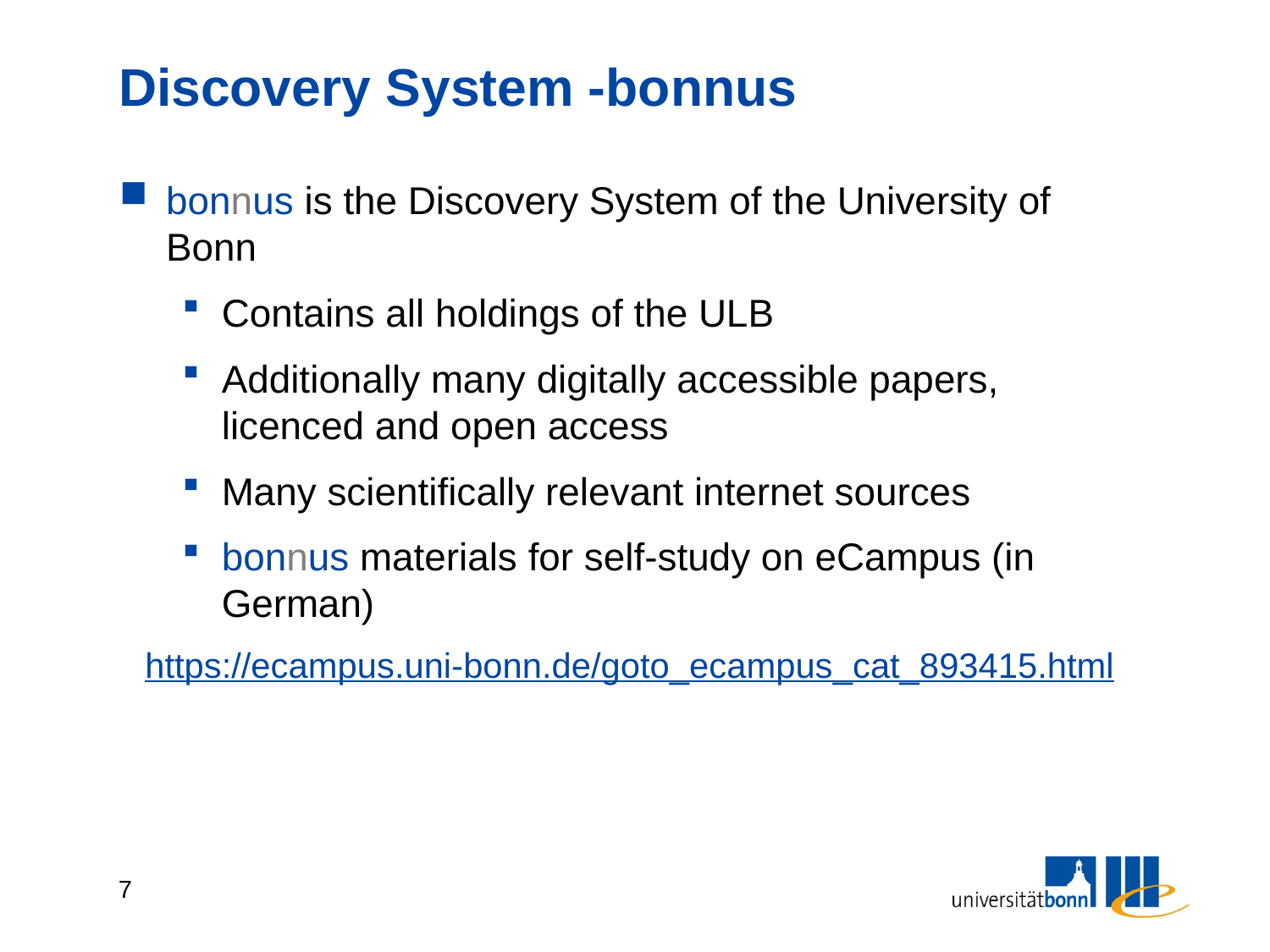

# Discovery System -bonnus
bonnus is the Discovery System of the University of Bonn
Contains all holdings of the ULB
Additionally many digitally accessible papers, licenced and open access
Many scientifically relevant internet sources
bonnus materials for self-study on eCampus (in German)
https://ecampus.uni-bonn.de/goto_ecampus_cat_893415.html